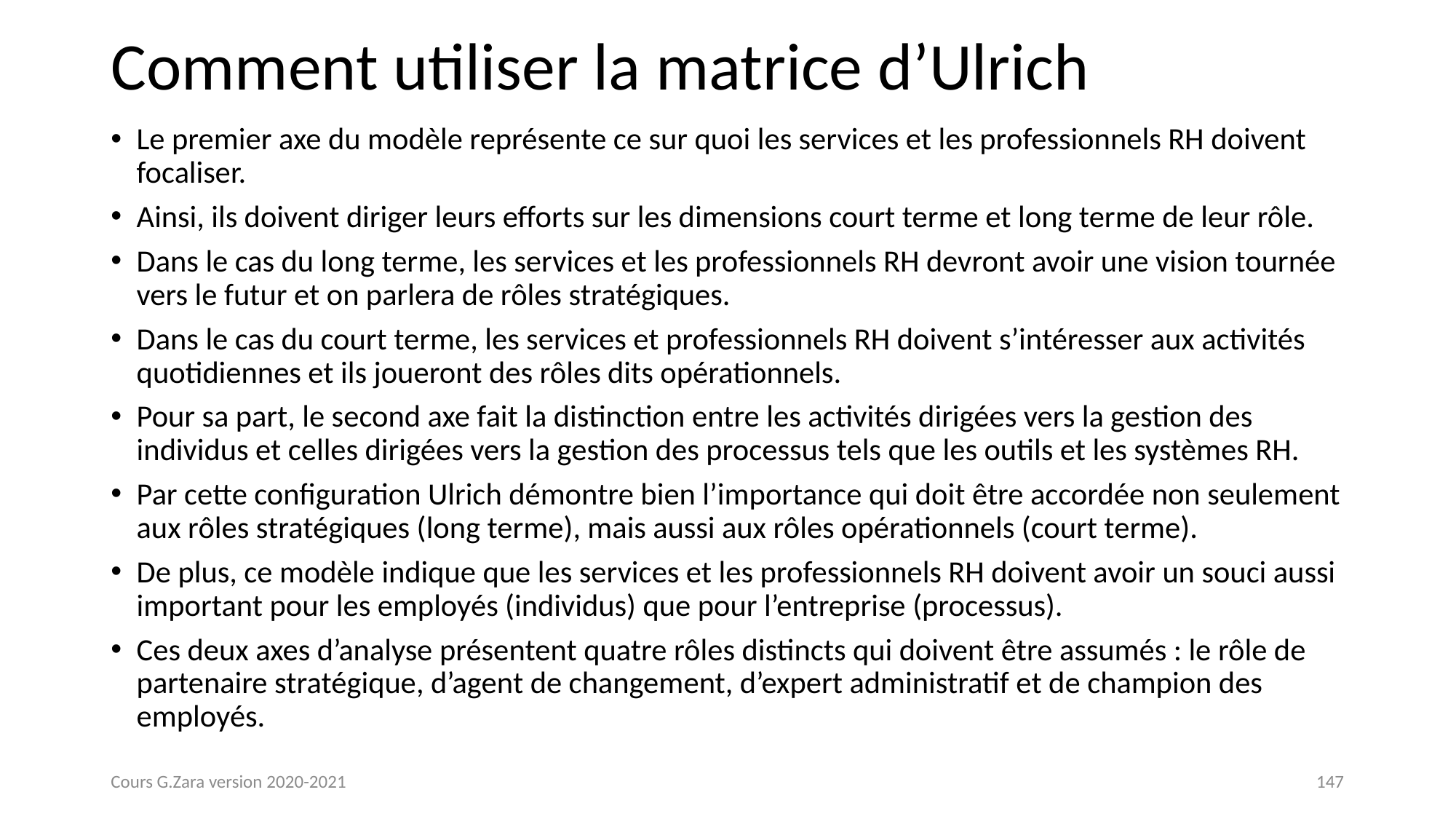

# Comment utiliser la matrice d’Ulrich
Le premier axe du modèle représente ce sur quoi les services et les professionnels RH doivent focaliser.
Ainsi, ils doivent diriger leurs efforts sur les dimensions court terme et long terme de leur rôle.
Dans le cas du long terme, les services et les professionnels RH devront avoir une vision tournée vers le futur et on parlera de rôles stratégiques.
Dans le cas du court terme, les services et professionnels RH doivent s’intéresser aux activités quotidiennes et ils joueront des rôles dits opérationnels.
Pour sa part, le second axe fait la distinction entre les activités dirigées vers la gestion des individus et celles dirigées vers la gestion des processus tels que les outils et les systèmes RH.
Par cette configuration Ulrich démontre bien l’importance qui doit être accordée non seulement aux rôles stratégiques (long terme), mais aussi aux rôles opérationnels (court terme).
De plus, ce modèle indique que les services et les professionnels RH doivent avoir un souci aussi important pour les employés (individus) que pour l’entreprise (processus).
Ces deux axes d’analyse présentent quatre rôles distincts qui doivent être assumés : le rôle de partenaire stratégique, d’agent de changement, d’expert administratif et de champion des employés.
Cours G.Zara version 2020-2021
147